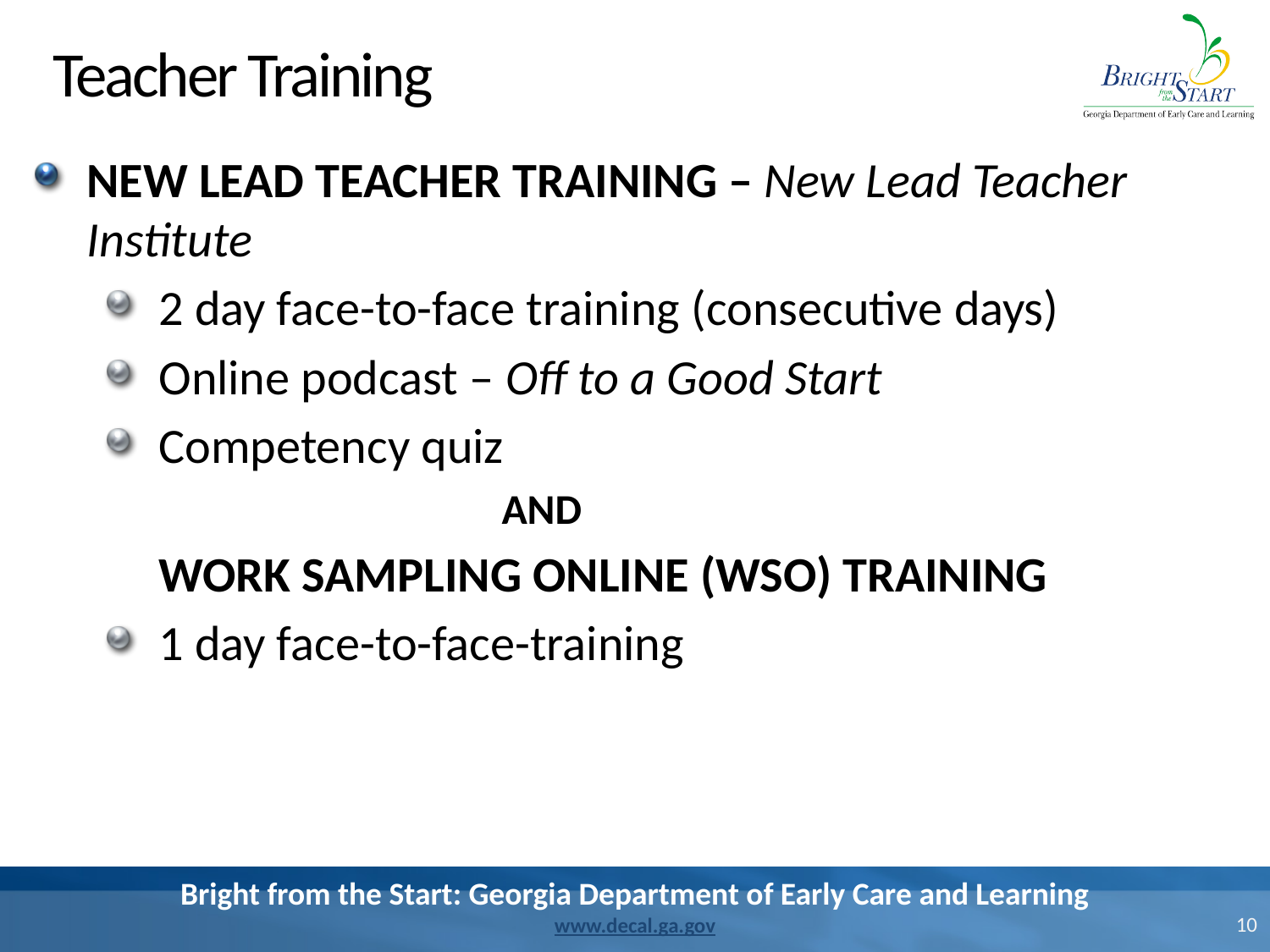

# Teacher Training
NEW LEAD TEACHER TRAINING – New Lead Teacher Institute
2 day face-to-face training (consecutive days)
Online podcast – Off to a Good Start
Competency quiz
                                    AND
WORK SAMPLING ONLINE (WSO) TRAINING
1 day face-to-face-training